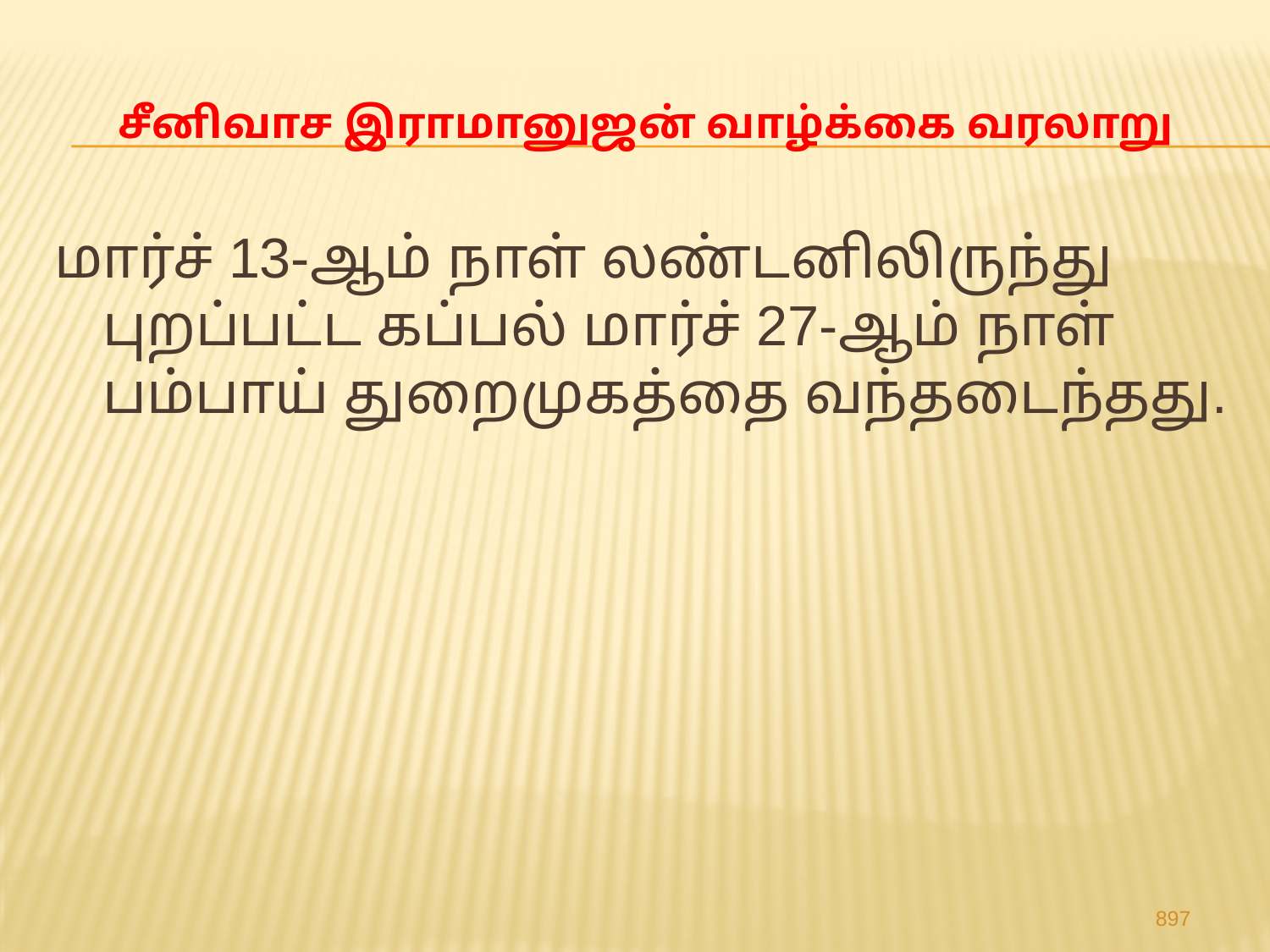

# சீனிவாச இராமானுஜன் வாழ்க்கை வரலாறு
மார்ச் 13-ஆம் நாள் லண்டனிலிருந்து புறப்பட்ட கப்பல் மார்ச் 27-ஆம் நாள் பம்பாய் துறைமுகத்தை வந்தடைந்தது.

897